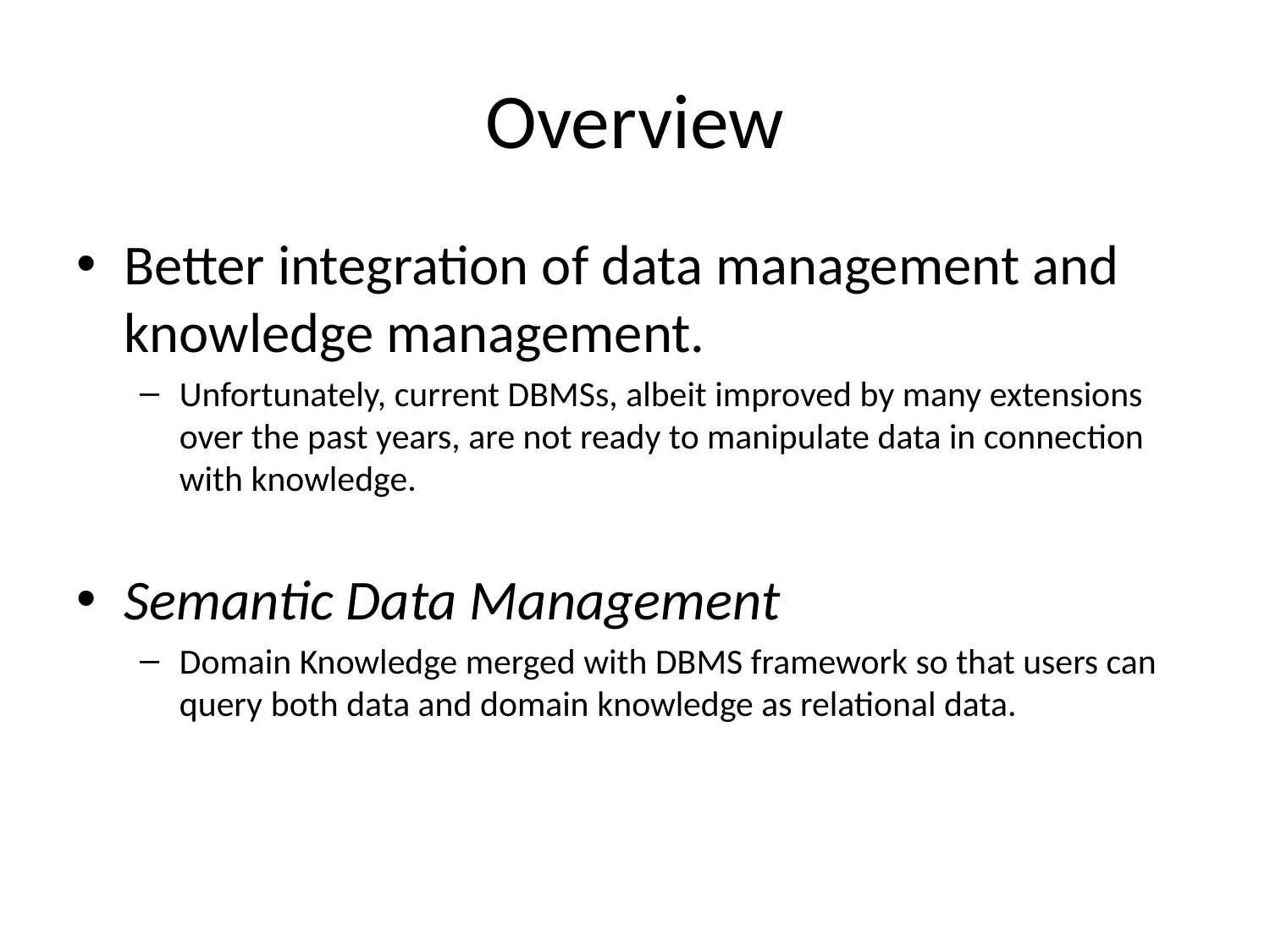

# Overview
Better integration of data management and knowledge management.
Unfortunately, current DBMSs, albeit improved by many extensions over the past years, are not ready to manipulate data in connection with knowledge.

Semantic Data Management
Domain Knowledge merged with DBMS framework so that users can query both data and domain knowledge as relational data.